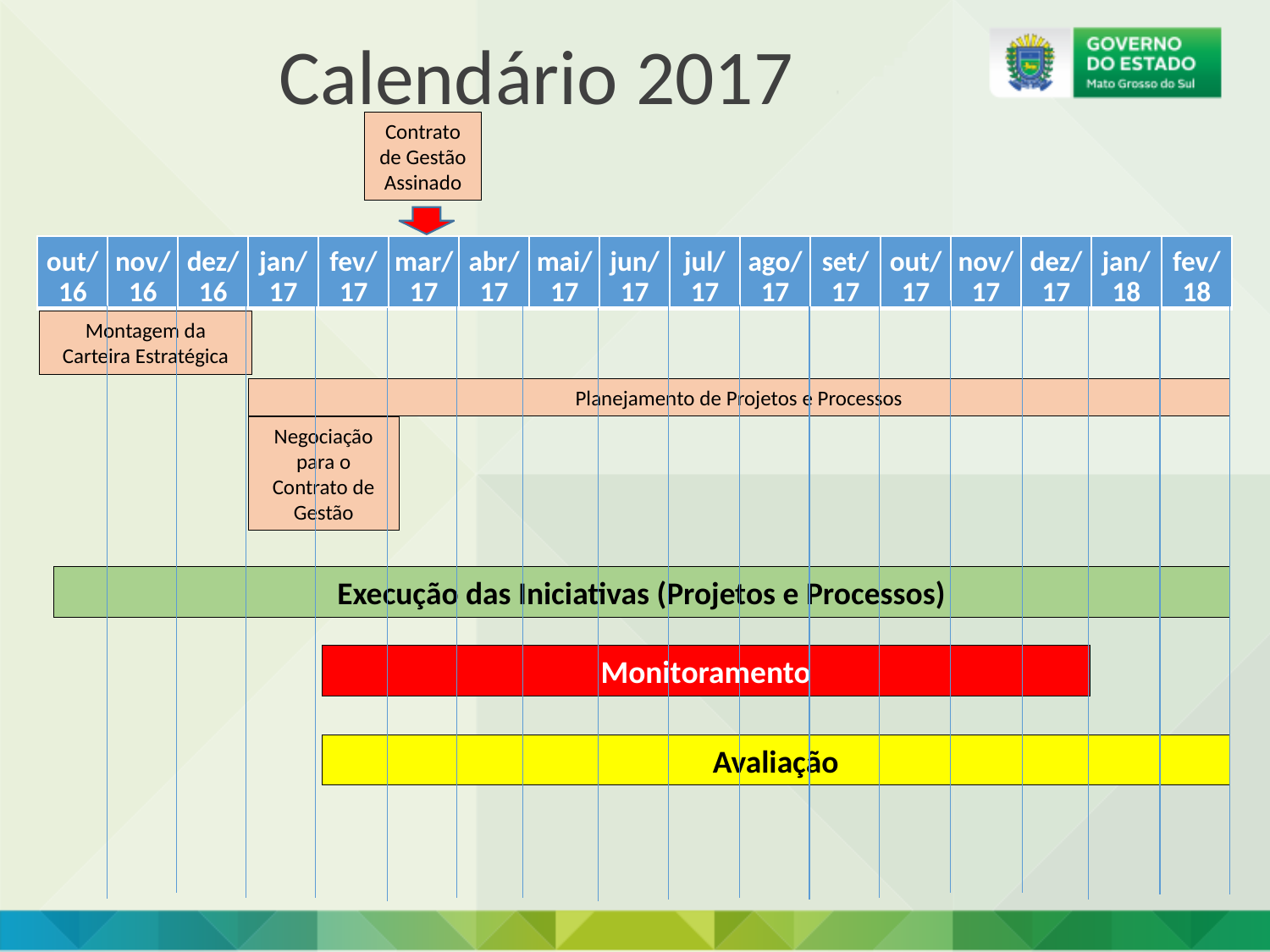

Calendário 2017
Contrato de Gestão Assinado

| out/16 | nov/16 | dez/16 | jan/17 | fev/17 | mar/17 | abr/17 | mai/17 | jun/17 | jul/17 | ago/17 | set/17 | out/17 | nov/17 | dez/17 | jan/18 | fev/18 |
| --- | --- | --- | --- | --- | --- | --- | --- | --- | --- | --- | --- | --- | --- | --- | --- | --- |
Montagem da Carteira Estratégica
Planejamento de Projetos e Processos
Negociação para o Contrato de Gestão
Execução das Iniciativas (Projetos e Processos)
Monitoramento
Avaliação